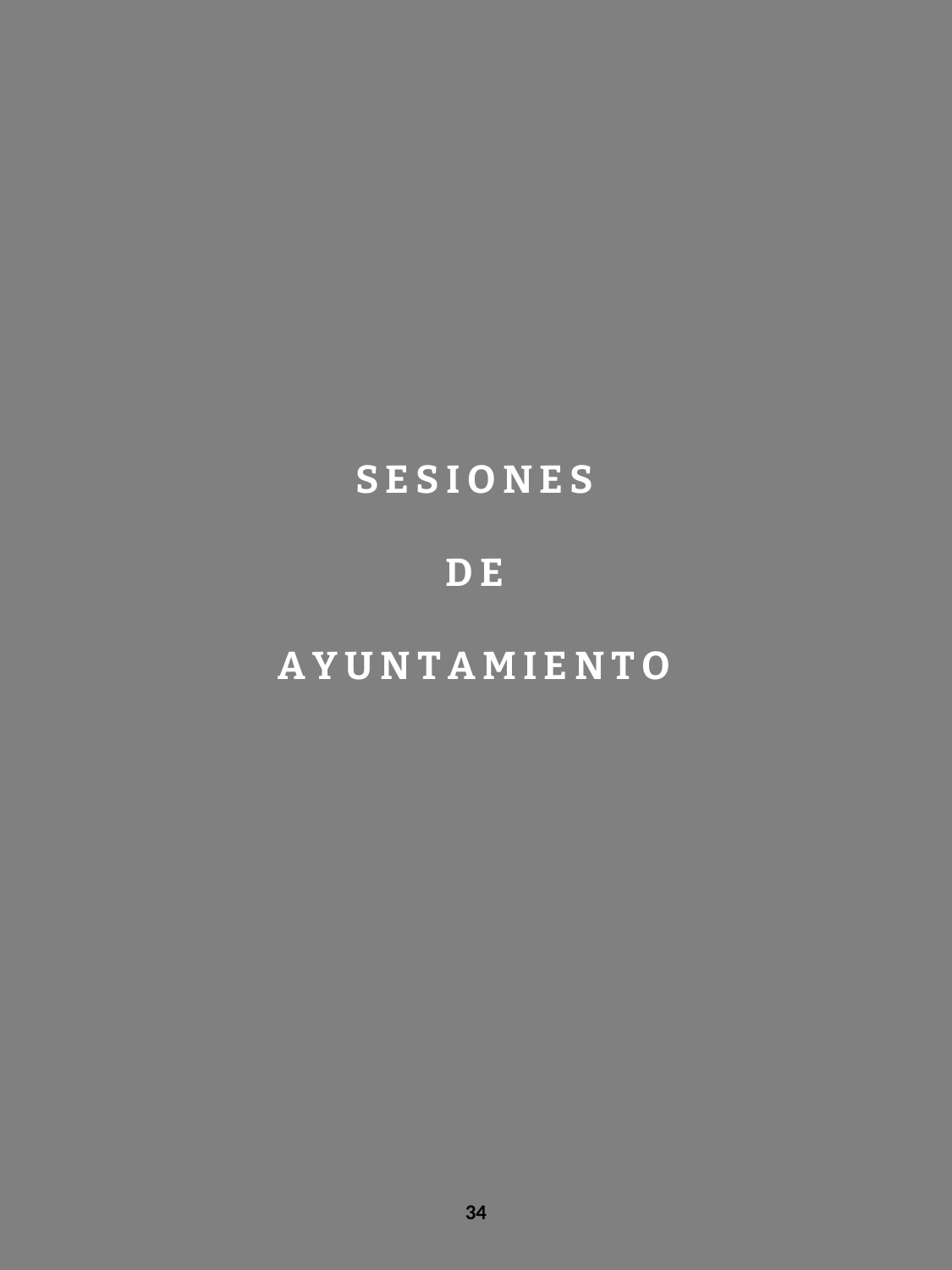

# S E S I O N E S D E A Y U N T A M I E N T O
34